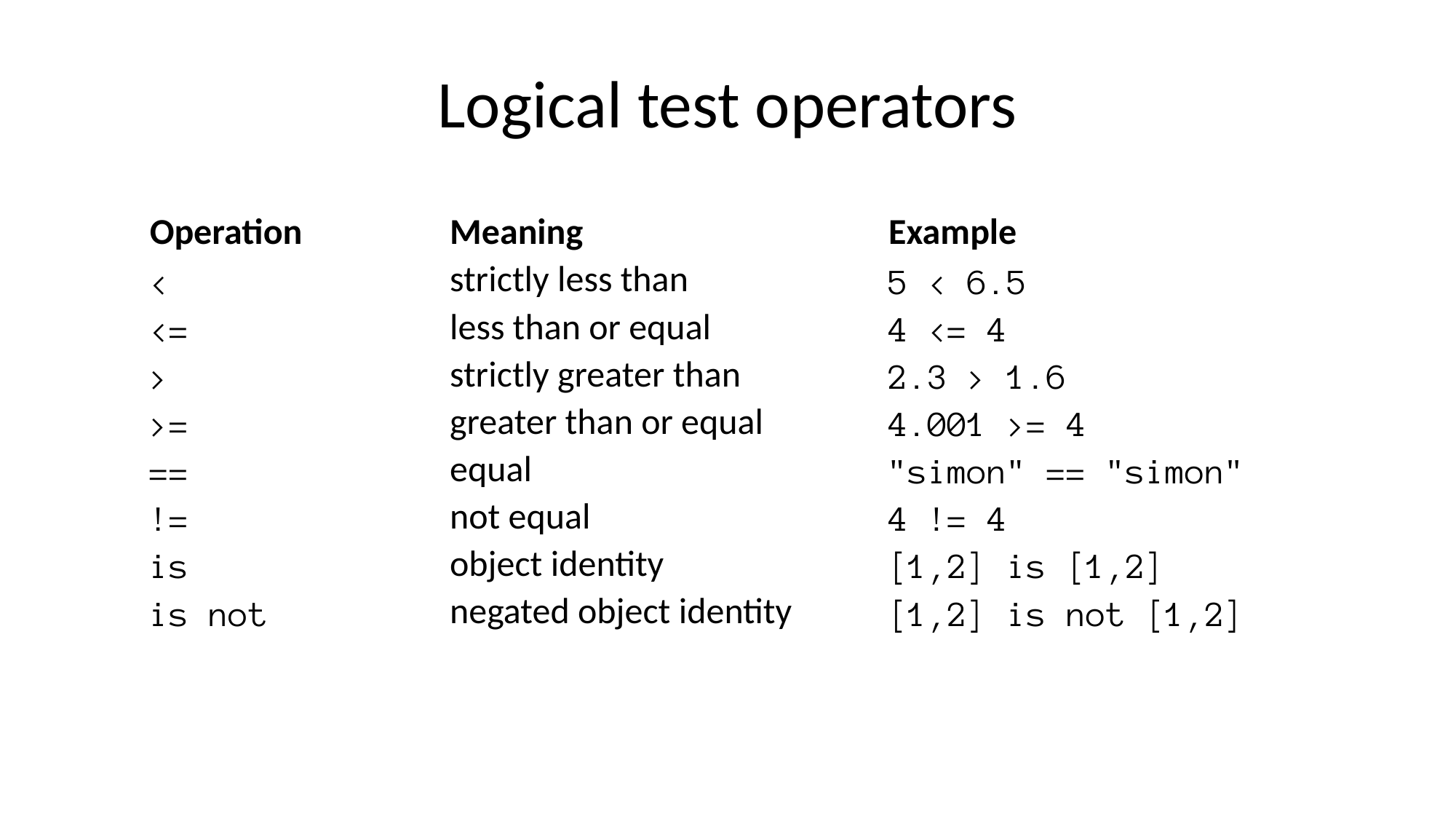

# Logical test operators
| Operation | Meaning | Example |
| --- | --- | --- |
| < | strictly less than | 5 < 6.5 |
| <= | less than or equal | 4 <= 4 |
| > | strictly greater than | 2.3 > 1.6 |
| >= | greater than or equal | 4.001 >= 4 |
| == | equal | "simon" == "simon" |
| != | not equal | 4 != 4 |
| is | object identity | [1,2] is [1,2] |
| is not | negated object identity | [1,2] is not [1,2] |